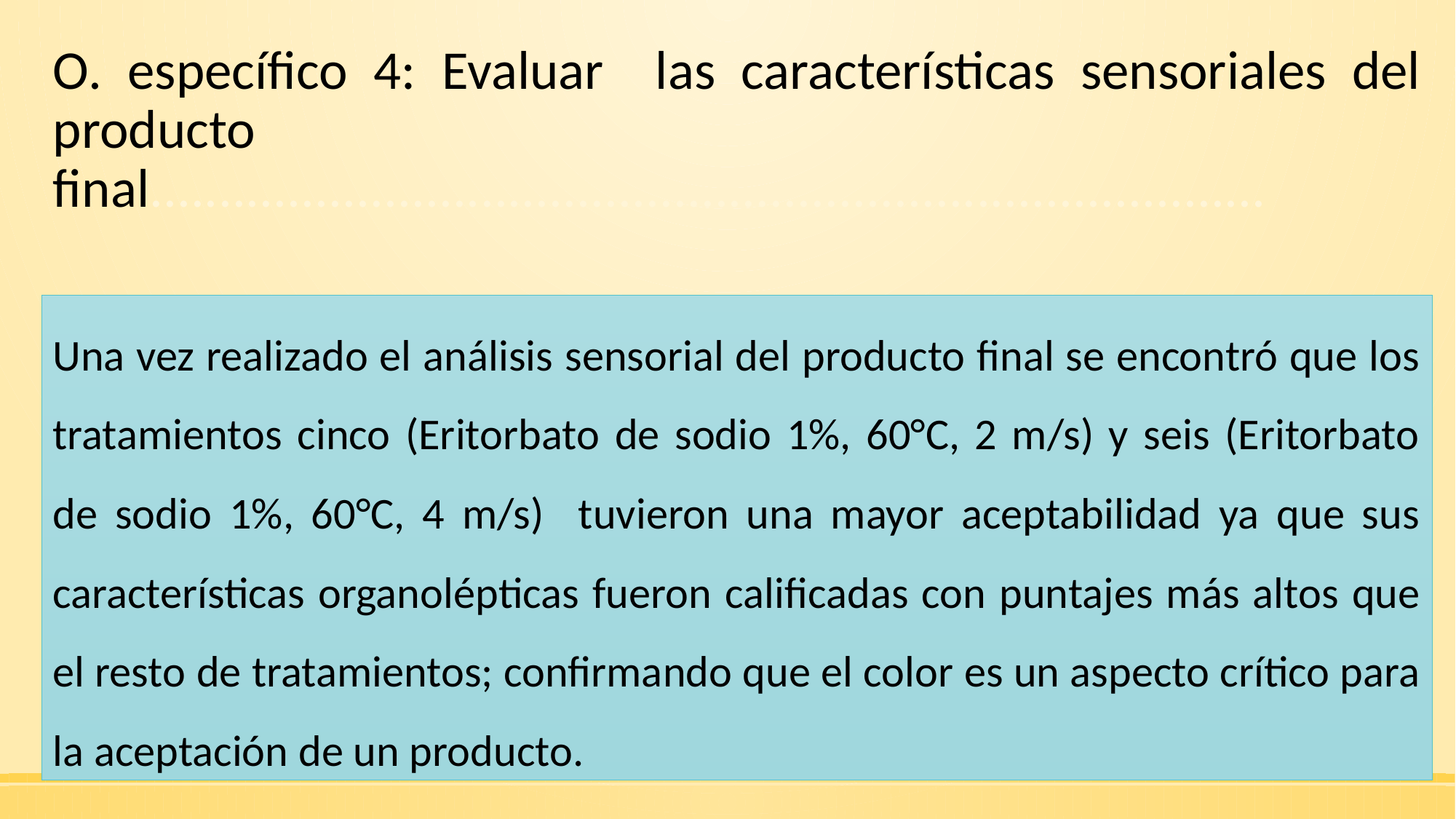

# O. específico 4: Evaluar  las características sensoriales del producto final.................................................................................
Una vez realizado el análisis sensorial del producto final se encontró que los tratamientos cinco (Eritorbato de sodio 1%, 60°C, 2 m/s) y seis (Eritorbato de sodio 1%, 60°C, 4 m/s)  tuvieron una mayor aceptabilidad ya que sus características organolépticas fueron calificadas con puntajes más altos que el resto de tratamientos; confirmando que el color es un aspecto crítico para la aceptación de un producto.